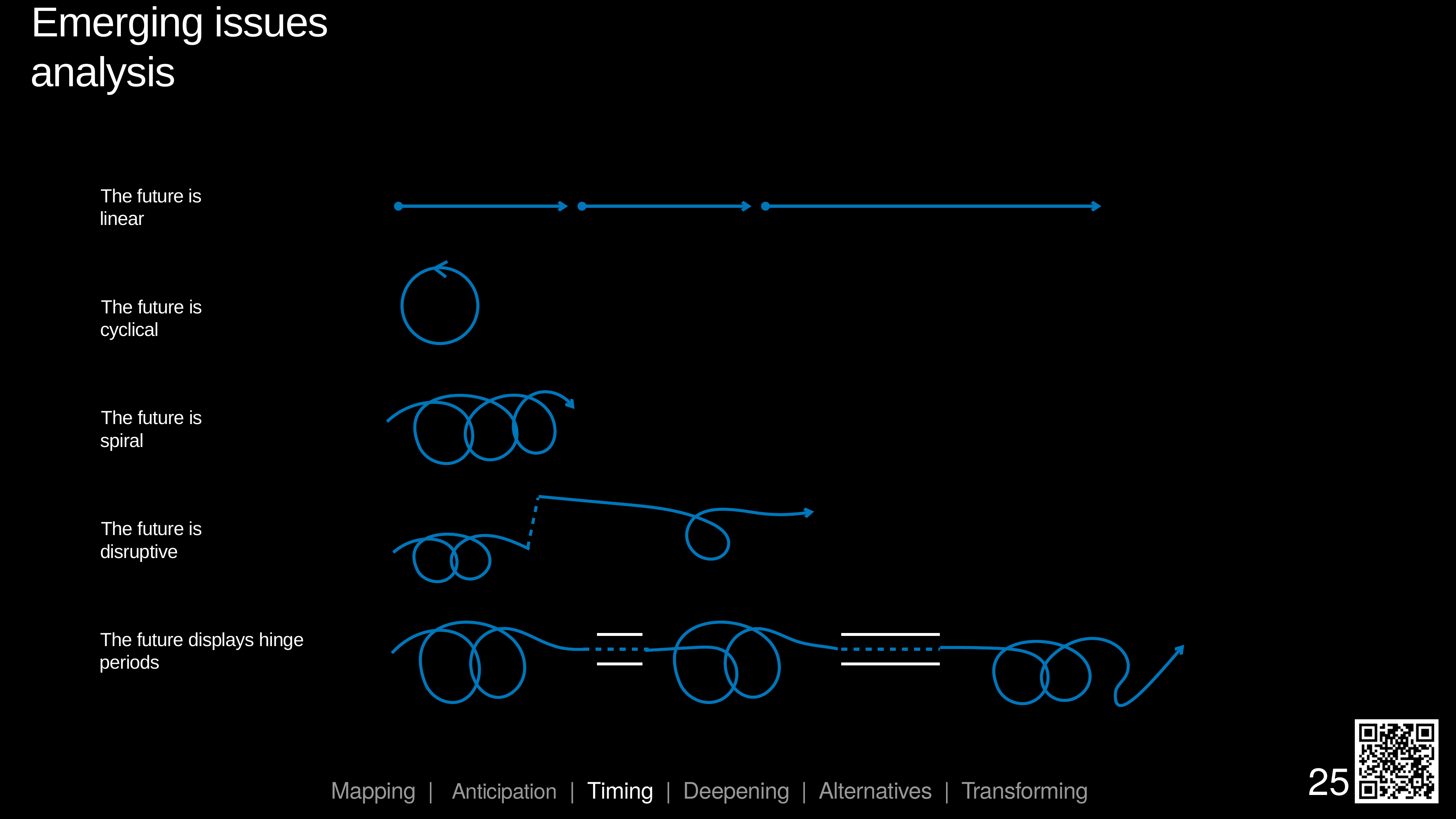

Emerging issues analysis
The future is linear

The future is cyclical

The future is spiral

The future is disruptive

The future displays hinge periods

25
Mapping  |   Anticipation  |  Timing  |  Deepening  |  Alternatives  |  Transforming